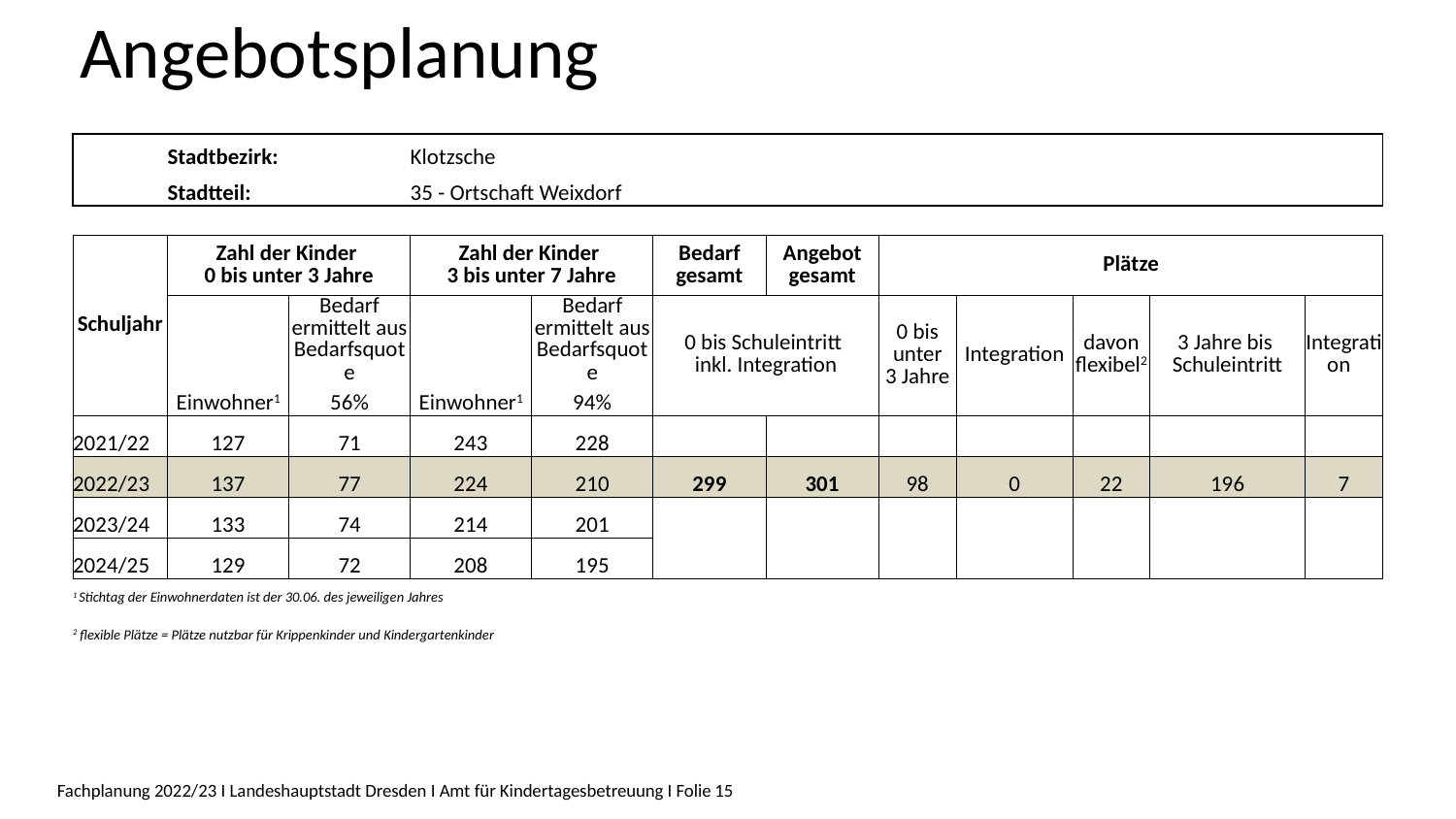

Angebotsplanung
| 54% | Stadtbezirk: |  | Klotzsche |  |  |  |  |  |  |  |  |  |  |  |
| --- | --- | --- | --- | --- | --- | --- | --- | --- | --- | --- | --- | --- | --- | --- |
|  | Stadtteil: |  | 35 - Ortschaft Weixdorf |  |  |  |  |  |  |  |  |  |  |  |
|  |  |  |  |  |  |  |  |  |  |  |  |  |  |  |
| Schuljahr | Zahl der Kinder 0 bis unter 3 Jahre |  | Zahl der Kinder 3 bis unter 7 Jahre |  | Bedarf gesamt | Angebot gesamt | Plätze |  |  |  |  |  |  |  |
|  | Einwohner1 | Bedarf ermittelt aus Bedarfsquote | Einwohner1 | Bedarf ermittelt aus Bedarfsquote | 0 bis Schuleintritt inkl. Integration |  | 0 bis unter 3 Jahre | Integration |  | davon flexibel2 | 3 Jahre bis Schuleintritt |  |  | Integration |
|  |  | 56% |  | 94% |  |  |  |  |  |  |  |  |  |  |
| 2021/22 | 127 | 71 | 243 | 228 |  |  |  |  |  |  |  |  |  |  |
| 2022/23 | 137 | 77 | 224 | 210 | 299 | 301 | 98 | 0 |  | 22 | 196 |  |  | 7 |
| 2023/24 | 133 | 74 | 214 | 201 |  |  |  |  |  |  |  |  |  |  |
| 2024/25 | 129 | 72 | 208 | 195 |  |  |  |  |  |  |  |  |  |  |
| 1 Stichtag der Einwohnerdaten ist der 30.06. des jeweiligen Jahres |  |  |  |  |  |  |  |  |  |  |  |  |  |  |
| 2 flexible Plätze = Plätze nutzbar für Krippenkinder und Kindergartenkinder |  |  |  |  |  |  |  |  |  |  |  |  |  |  |